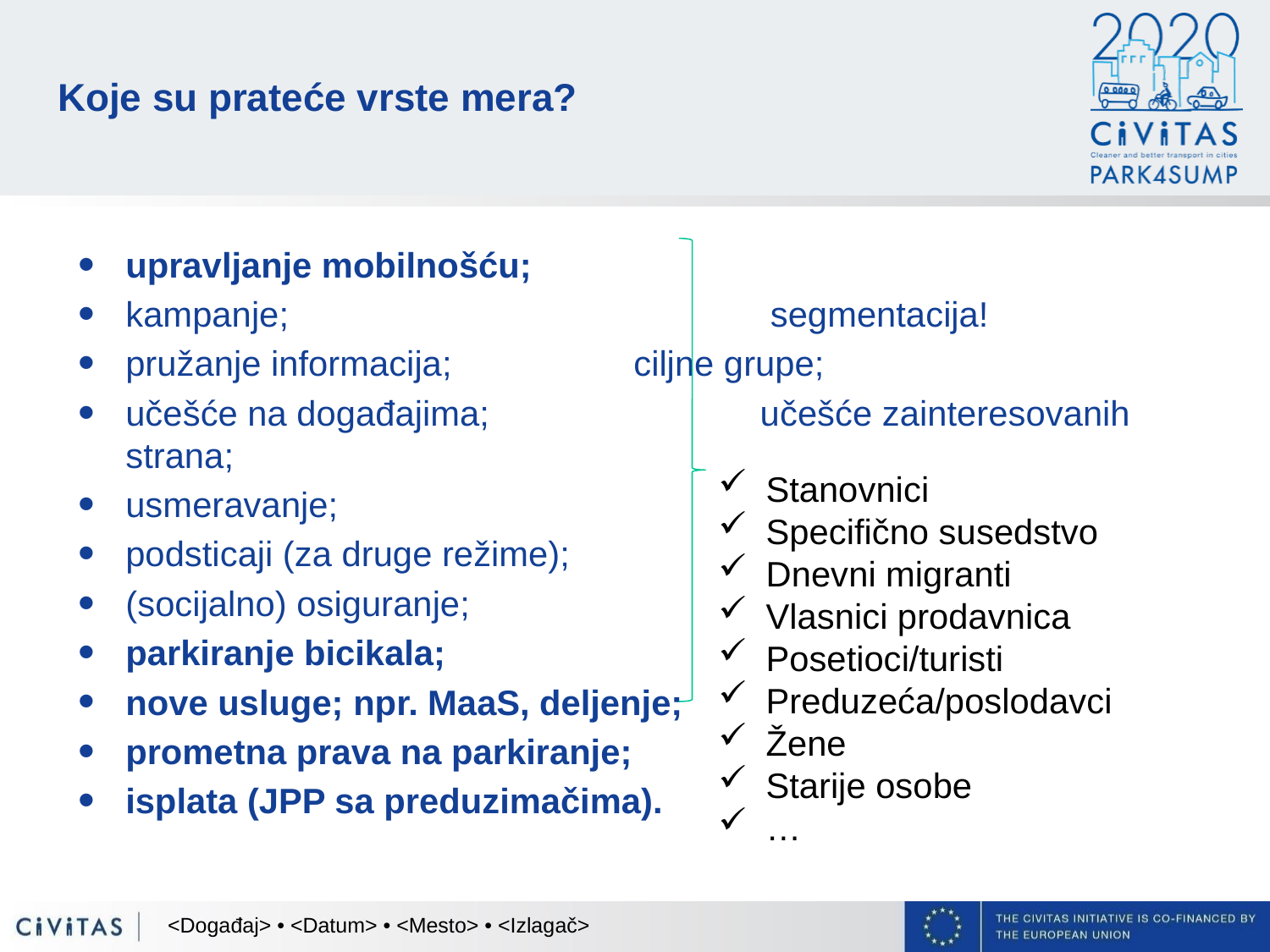

# Koje su prateće vrste mera?
upravljanje mobilnošću;
kampanje;				 segmentacija!
pružanje informacija; 		ciljne grupe;
učešće na događajima; 		             učešće zainteresovanih strana;
usmeravanje;
podsticaji (za druge režime);
(socijalno) osiguranje;
parkiranje bicikala;
nove usluge; npr. MaaS, deljenje;
prometna prava na parkiranje;
isplata (JPP sa preduzimačima).

Stanovnici
Specifično susedstvo
Dnevni migranti
Vlasnici prodavnica
Posetioci/turisti
Preduzeća/poslodavci
Žene
Starije osobe
…
<Događaj> • <Datum> • <Mesto> • <Izlagač>